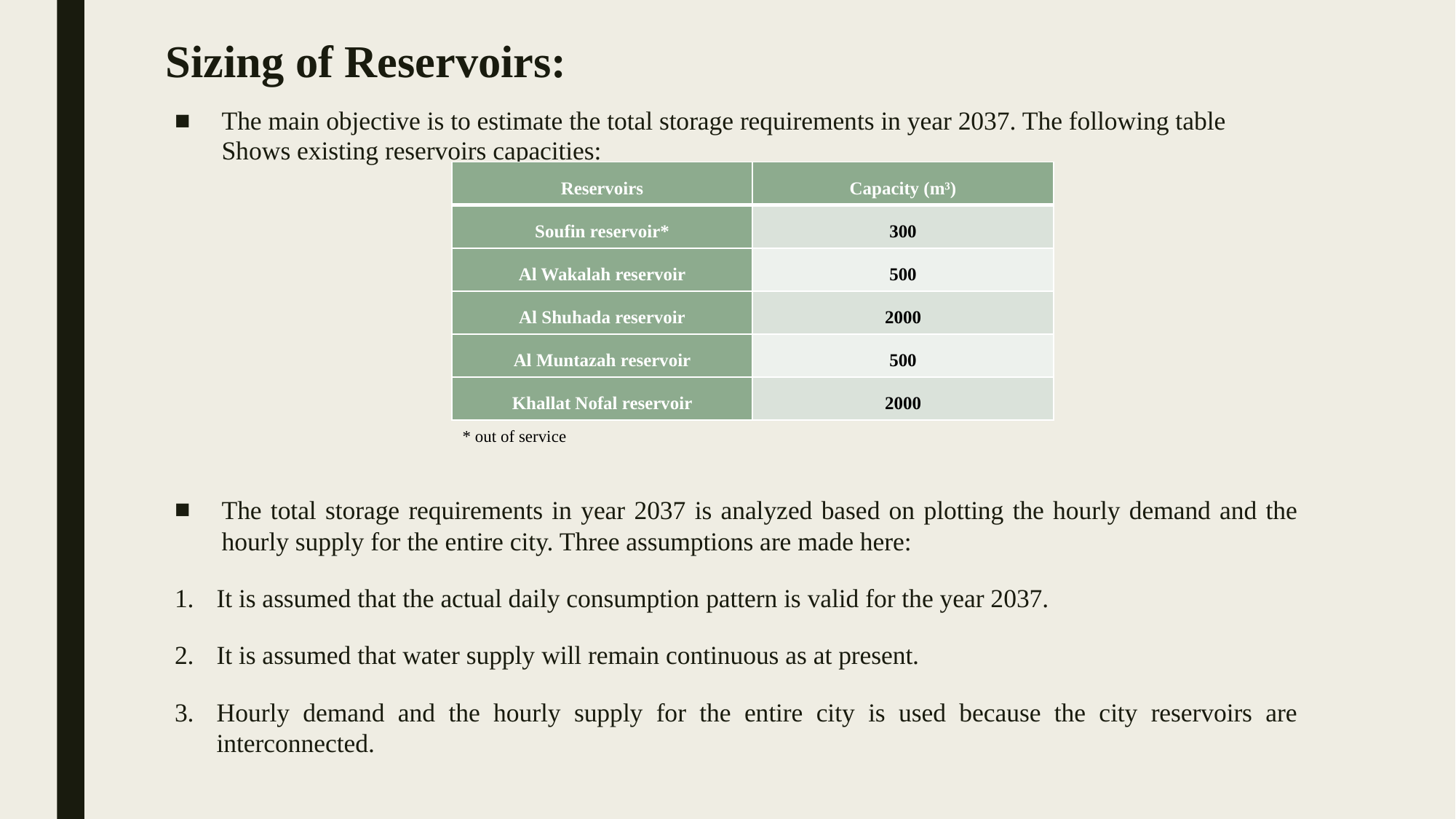

# Sizing of Reservoirs:
The main objective is to estimate the total storage requirements in year 2037. The following table Shows existing reservoirs capacities:

The total storage requirements in year 2037 is analyzed based on plotting the hourly demand and the hourly supply for the entire city. Three assumptions are made here:
It is assumed that the actual daily consumption pattern is valid for the year 2037.
It is assumed that water supply will remain continuous as at present.
Hourly demand and the hourly supply for the entire city is used because the city reservoirs are interconnected.

| Reservoirs | Capacity (m³) |
| --- | --- |
| Soufin reservoir\* | 300 |
| Al Wakalah reservoir | 500 |
| Al Shuhada reservoir | 2000 |
| Al Muntazah reservoir | 500 |
| Khallat Nofal reservoir | 2000 |
* out of service